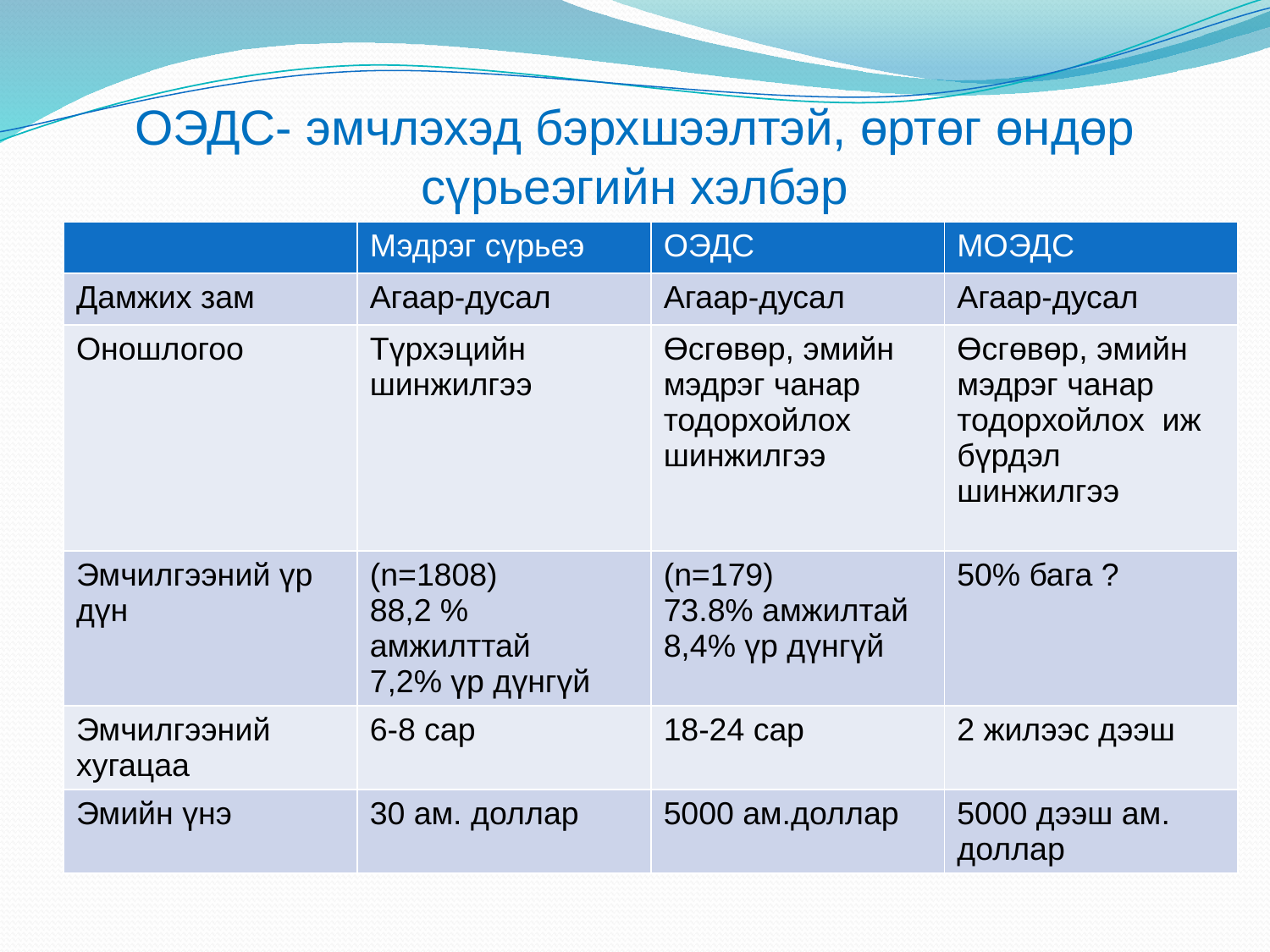

# ОЭДС- эмчлэхэд бэрхшээлтэй, өртөг өндөр сүрьеэгийн хэлбэр
|  | Мэдрэг сүрьеэ | ОЭДС | МОЭДС |
| --- | --- | --- | --- |
| Дамжих зам | Агаар-дусал | Агаар-дусал | Агаар-дусал |
| Оношлогоо | Түрхэцийн шинжилгээ | Өсгөвөр, эмийн мэдрэг чанар тодорхойлох шинжилгээ | Өсгөвөр, эмийн мэдрэг чанар тодорхойлох иж бүрдэл шинжилгээ |
| Эмчилгээний үр дүн | (n=1808) 88,2 % амжилттай 7,2% үр дүнгүй | (n=179) 73.8% амжилтай 8,4% үр дүнгүй | 50% бага ? |
| Эмчилгээний хугацаа | 6-8 сар | 18-24 сар | 2 жилээс дээш |
| Эмийн үнэ | 30 ам. доллар | 5000 ам.доллар | 5000 дээш ам. доллар |